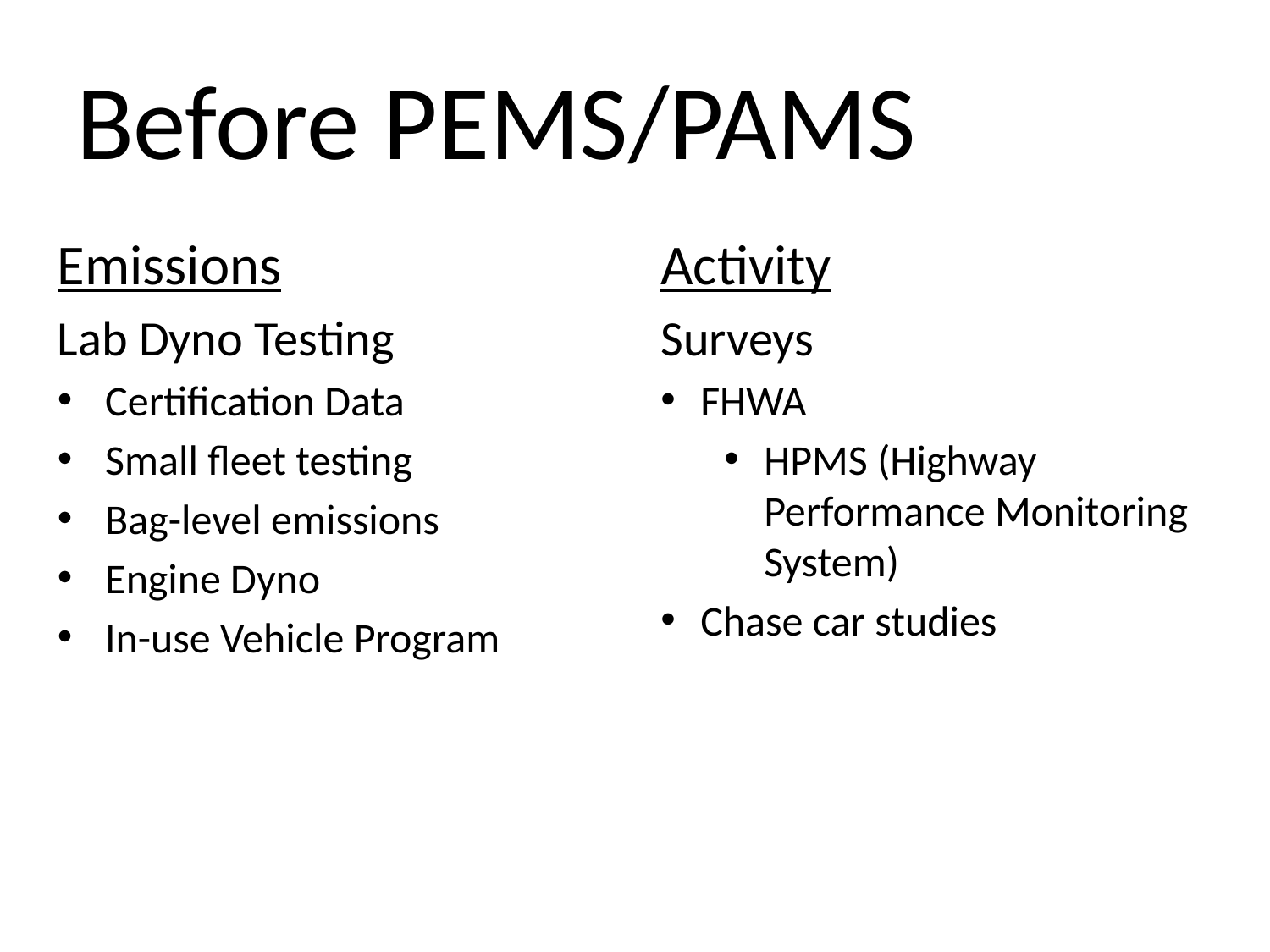

# Before PEMS/PAMS
Emissions
Lab Dyno Testing
Certification Data
Small fleet testing
Bag-level emissions
Engine Dyno
In-use Vehicle Program

Activity
Surveys
FHWA
HPMS (Highway Performance Monitoring System)
Chase car studies